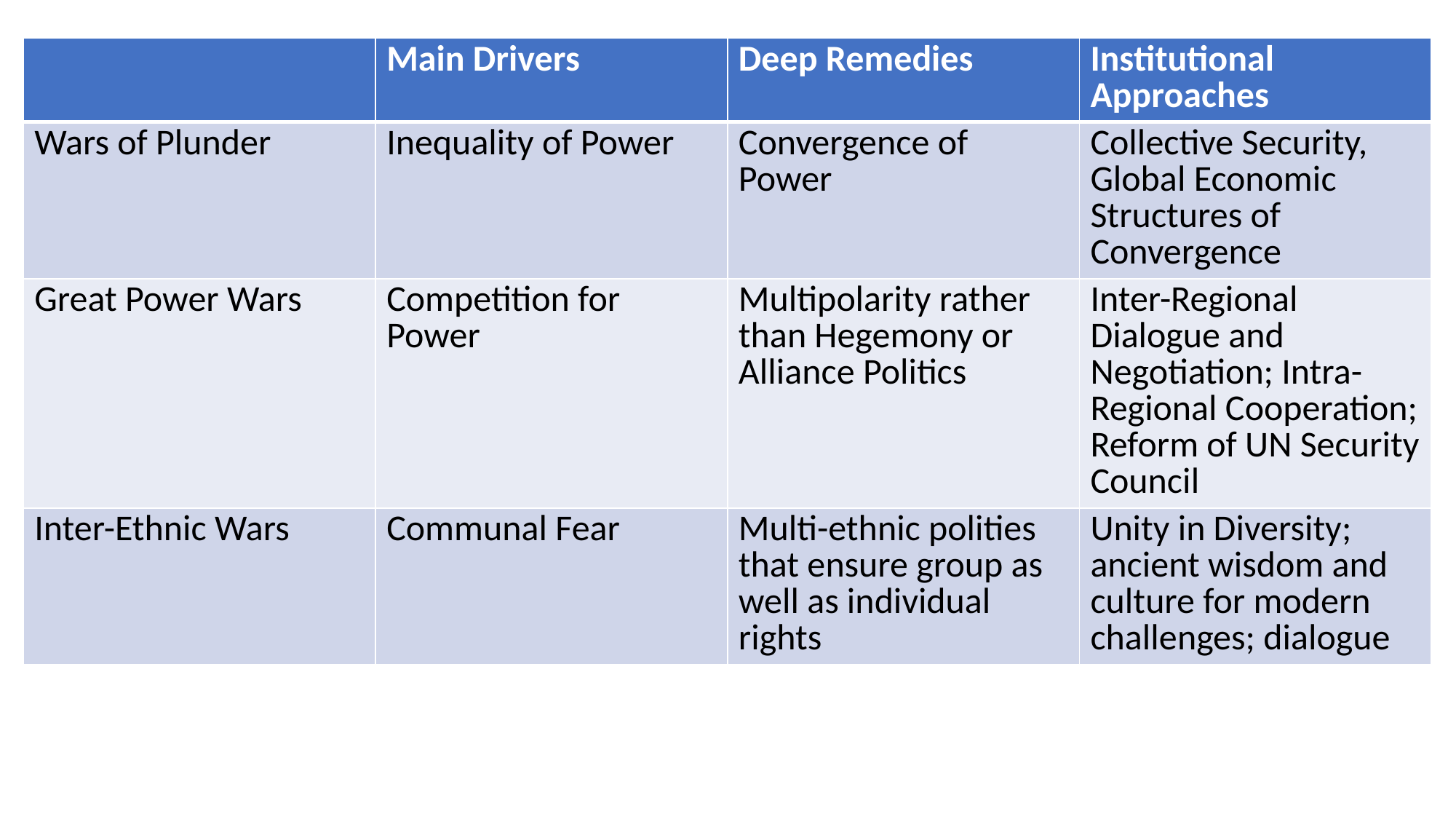

|  | Main Drivers | Deep Remedies | Institutional Approaches |
| --- | --- | --- | --- |
| Wars of Plunder | Inequality of Power | Convergence of Power | Collective Security, Global Economic Structures of Convergence |
| Great Power Wars | Competition for Power | Multipolarity rather than Hegemony or Alliance Politics | Inter-Regional Dialogue and Negotiation; Intra-Regional Cooperation; Reform of UN Security Council |
| Inter-Ethnic Wars | Communal Fear | Multi-ethnic polities that ensure group as well as individual rights | Unity in Diversity; ancient wisdom and culture for modern challenges; dialogue |